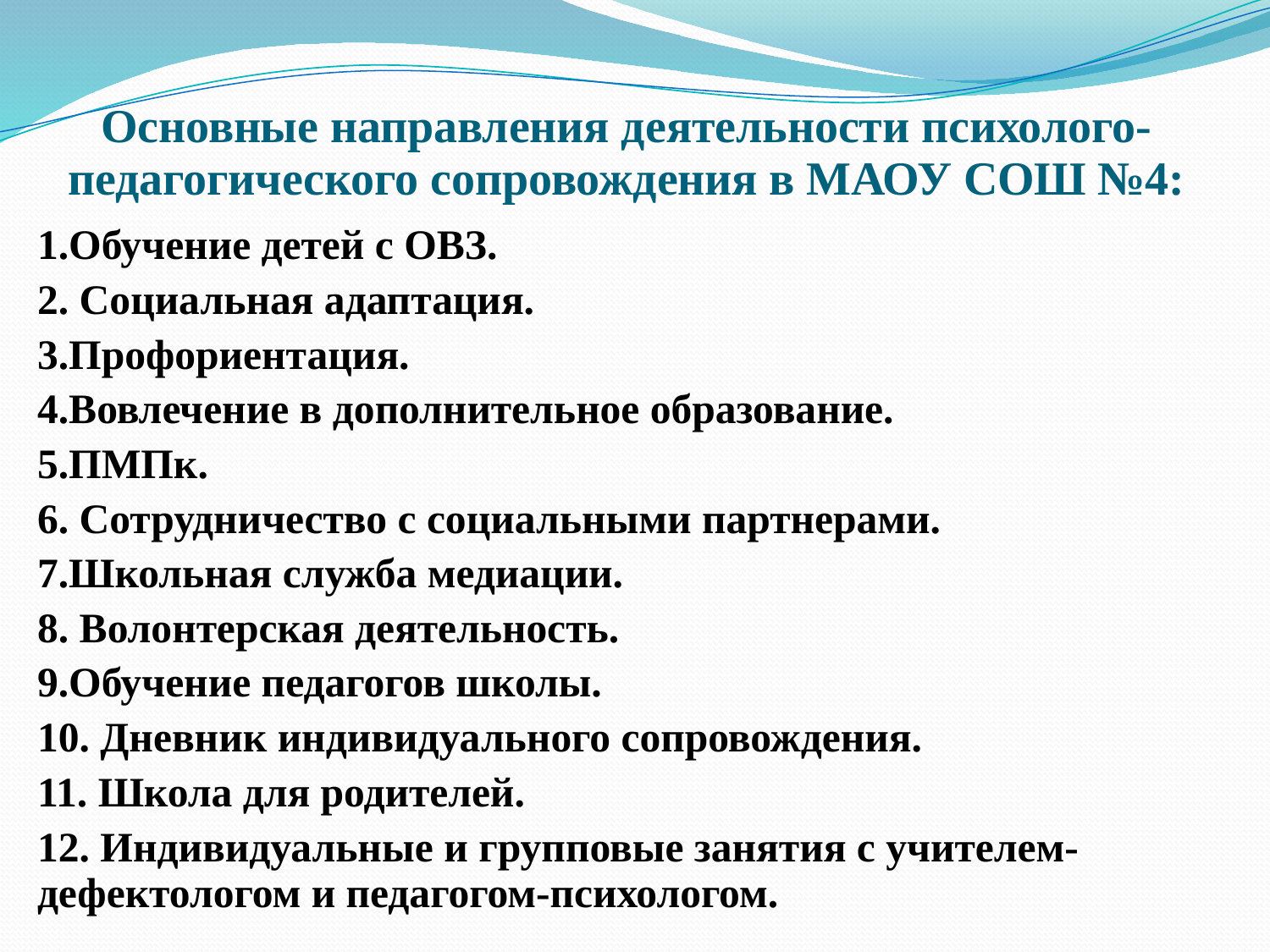

# Основные направления деятельности психолого-педагогического сопровождения в МАОУ СОШ №4:
1.Обучение детей с ОВЗ.
2. Социальная адаптация.
3.Профориентация.
4.Вовлечение в дополнительное образование.
5.ПМПк.
6. Сотрудничество с социальными партнерами.
7.Школьная служба медиации.
8. Волонтерская деятельность.
9.Обучение педагогов школы.
10. Дневник индивидуального сопровождения.
11. Школа для родителей.
12. Индивидуальные и групповые занятия с учителем-дефектологом и педагогом-психологом.